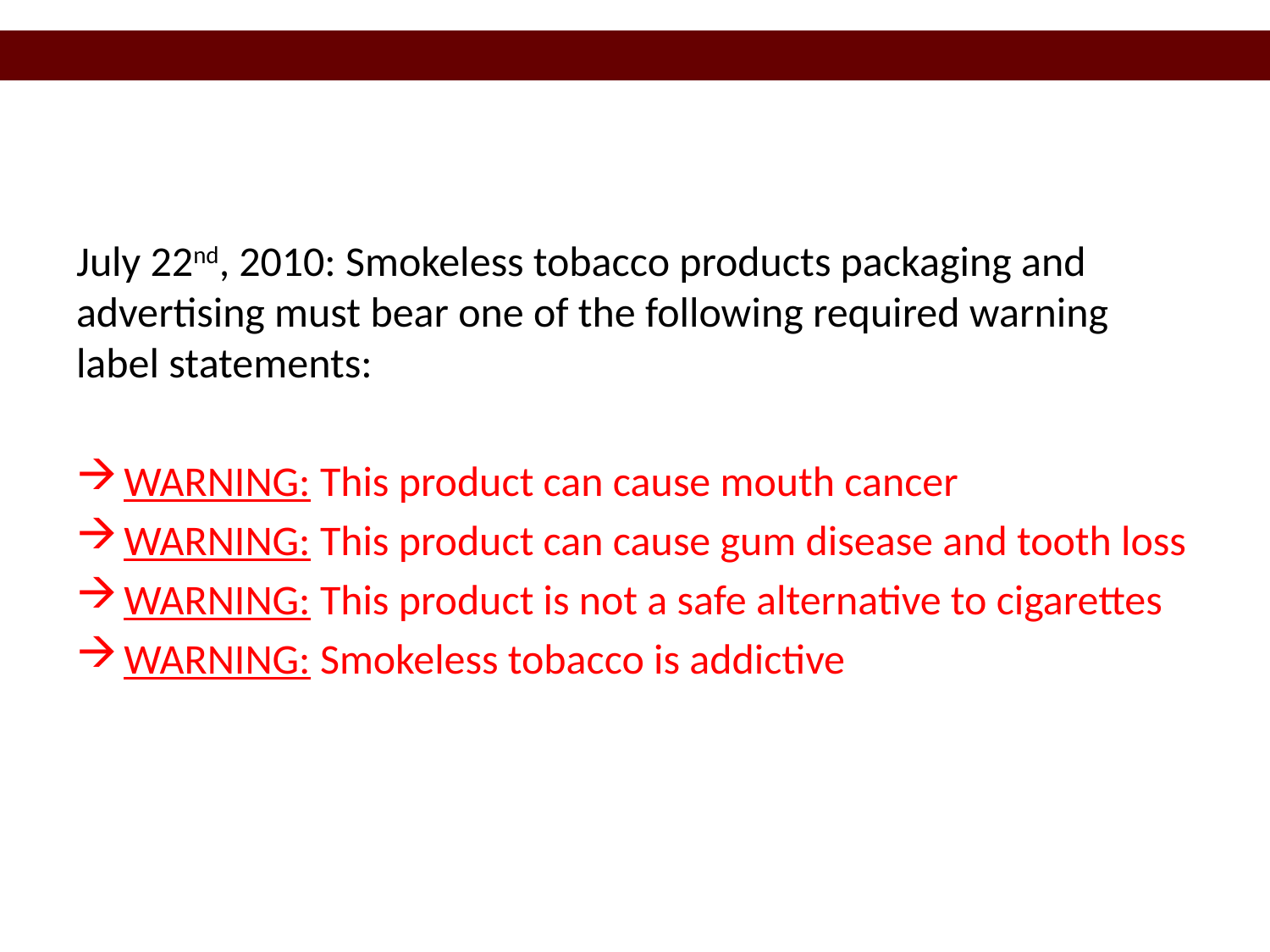

July 22nd, 2010: Smokeless tobacco products packaging and advertising must bear one of the following required warning label statements:

WARNING: This product can cause mouth cancer
WARNING: This product can cause gum disease and tooth loss
WARNING: This product is not a safe alternative to cigarettes
WARNING: Smokeless tobacco is addictive